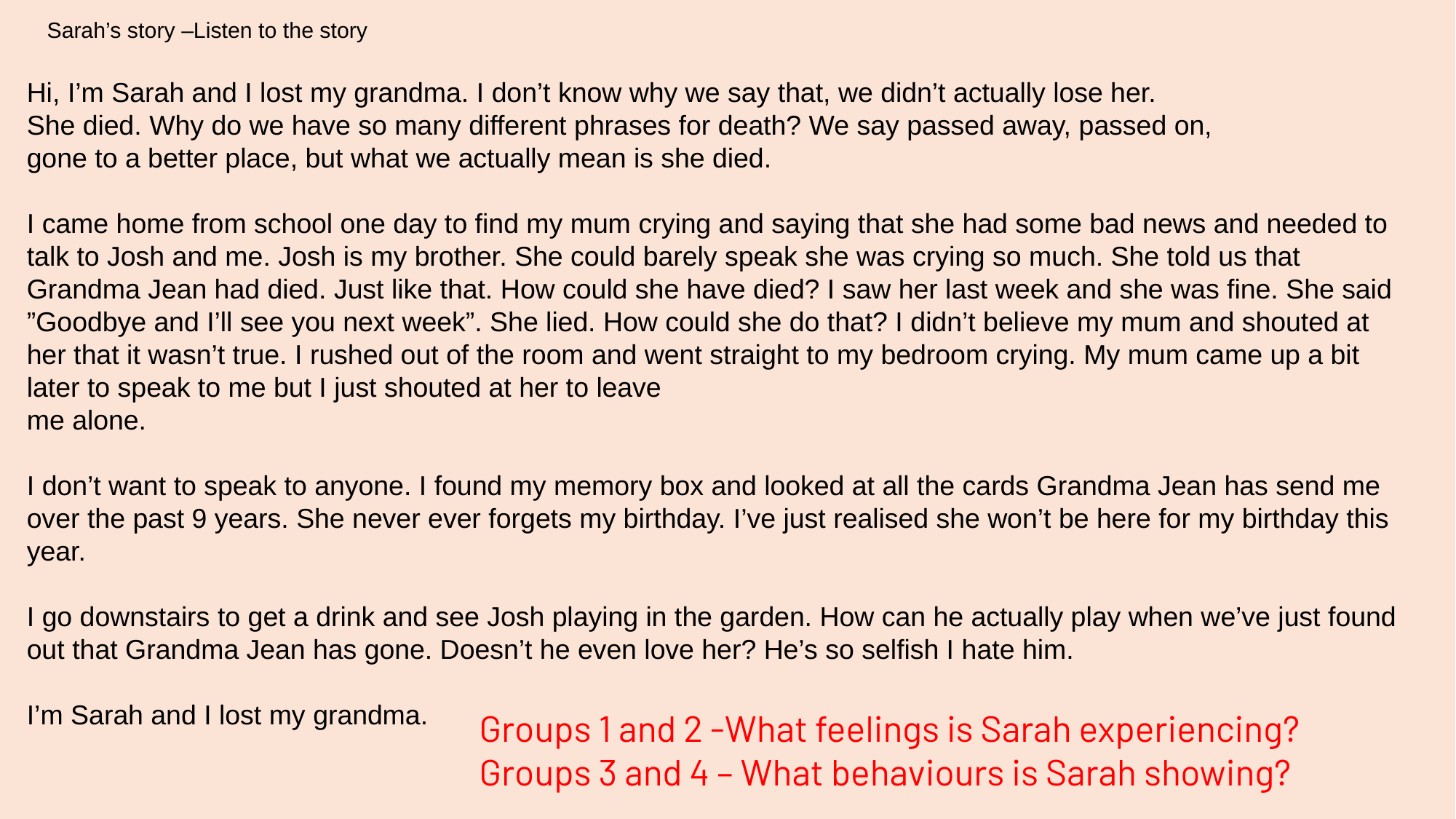

Sarah’s story –Listen to the story
Hi, I’m Sarah and I lost my grandma. I don’t know why we say that, we didn’t actually lose her.
She died. Why do we have so many different phrases for death? We say passed away, passed on,
gone to a better place, but what we actually mean is she died.

I came home from school one day to find my mum crying and saying that she had some bad news and needed to talk to Josh and me. Josh is my brother. She could barely speak she was crying so much. She told us that Grandma Jean had died. Just like that. How could she have died? I saw her last week and she was fine. She said ”Goodbye and I’ll see you next week”. She lied. How could she do that? I didn’t believe my mum and shouted at her that it wasn’t true. I rushed out of the room and went straight to my bedroom crying. My mum came up a bit later to speak to me but I just shouted at her to leave
me alone.

I don’t want to speak to anyone. I found my memory box and looked at all the cards Grandma Jean has send me over the past 9 years. She never ever forgets my birthday. I’ve just realised she won’t be here for my birthday this year.

I go downstairs to get a drink and see Josh playing in the garden. How can he actually play when we’ve just found out that Grandma Jean has gone. Doesn’t he even love her? He’s so selfish I hate him.

I’m Sarah and I lost my grandma.

Groups 1 and 2 -What feelings is Sarah experiencing?
Groups 3 and 4 – What behaviours is Sarah showing?